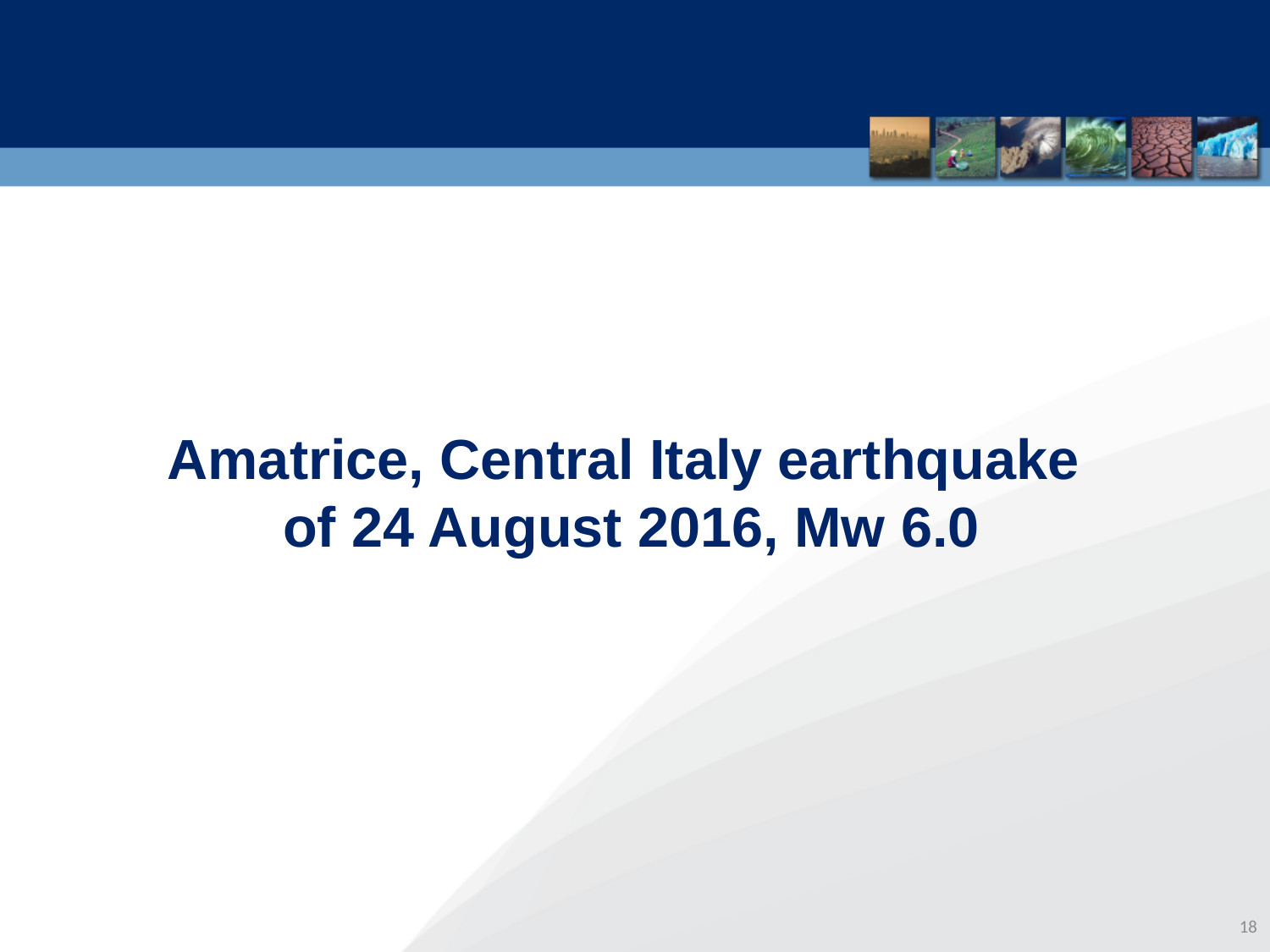

Amatrice, Central Italy earthquake
of 24 August 2016, Mw 6.0
18